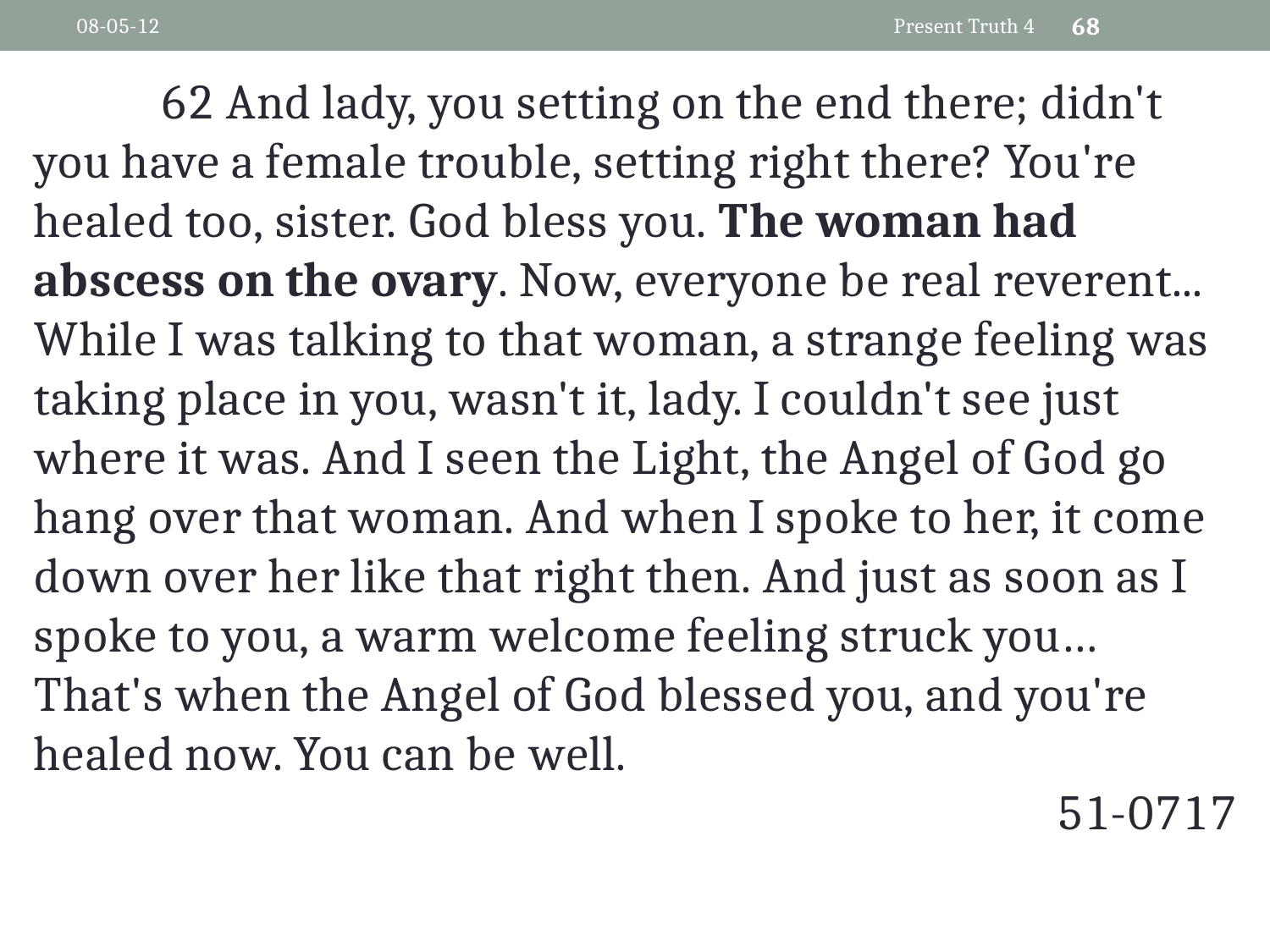

08-05-12
Present Truth 4
68
	62 And lady, you setting on the end there; didn't you have a female trouble, setting right there? You're healed too, sister. God bless you. The woman had abscess on the ovary. Now, everyone be real reverent... While I was talking to that woman, a strange feeling was taking place in you, wasn't it, lady. I couldn't see just where it was. And I seen the Light, the Angel of God go hang over that woman. And when I spoke to her, it come down over her like that right then. And just as soon as I spoke to you, a warm welcome feeling struck you… That's when the Angel of God blessed you, and you're healed now. You can be well.
51-0717